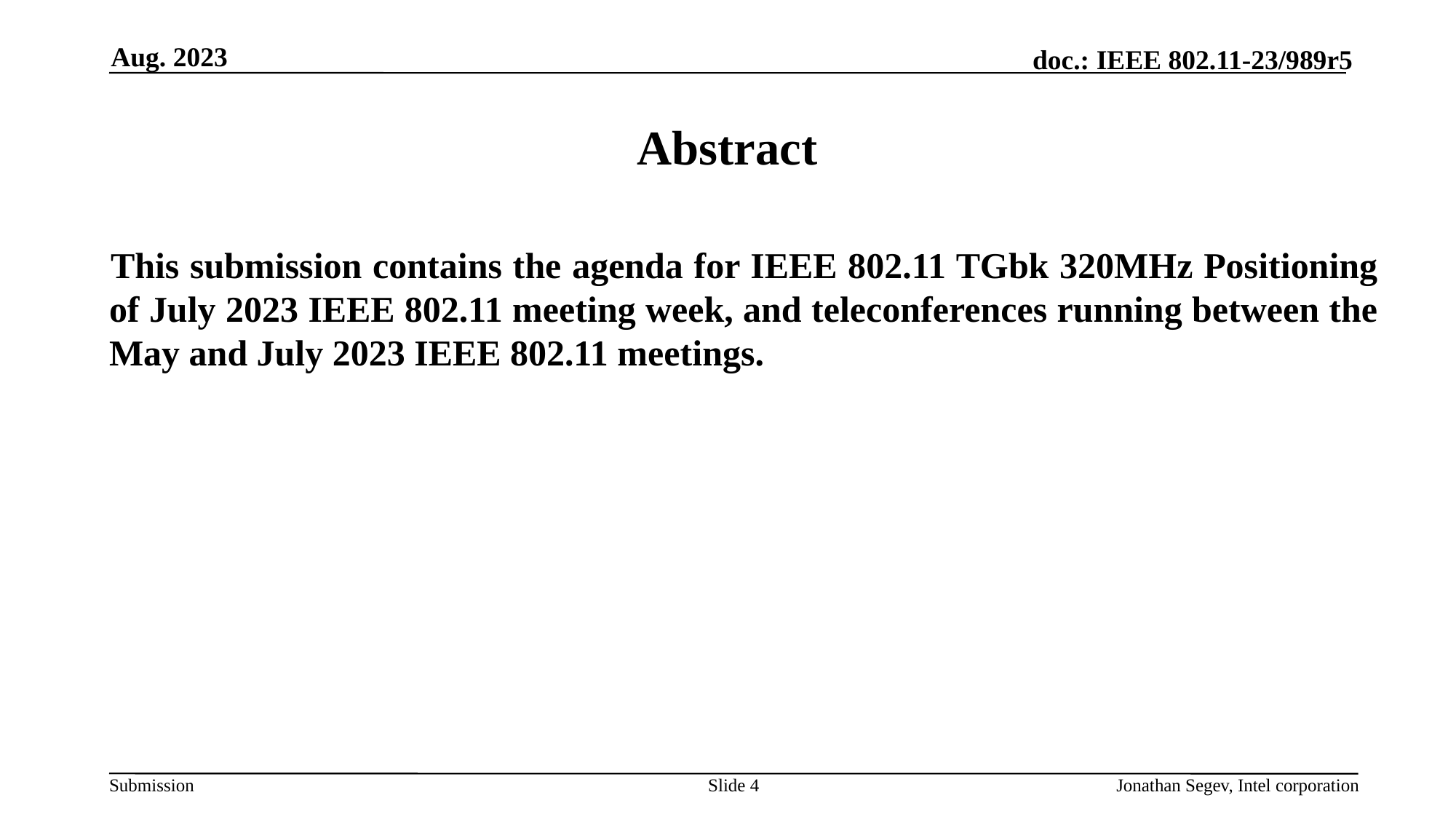

Aug. 2023
# Abstract
This submission contains the agenda for IEEE 802.11 TGbk 320MHz Positioning of July 2023 IEEE 802.11 meeting week, and teleconferences running between the May and July 2023 IEEE 802.11 meetings.

Slide 4
Jonathan Segev, Intel corporation